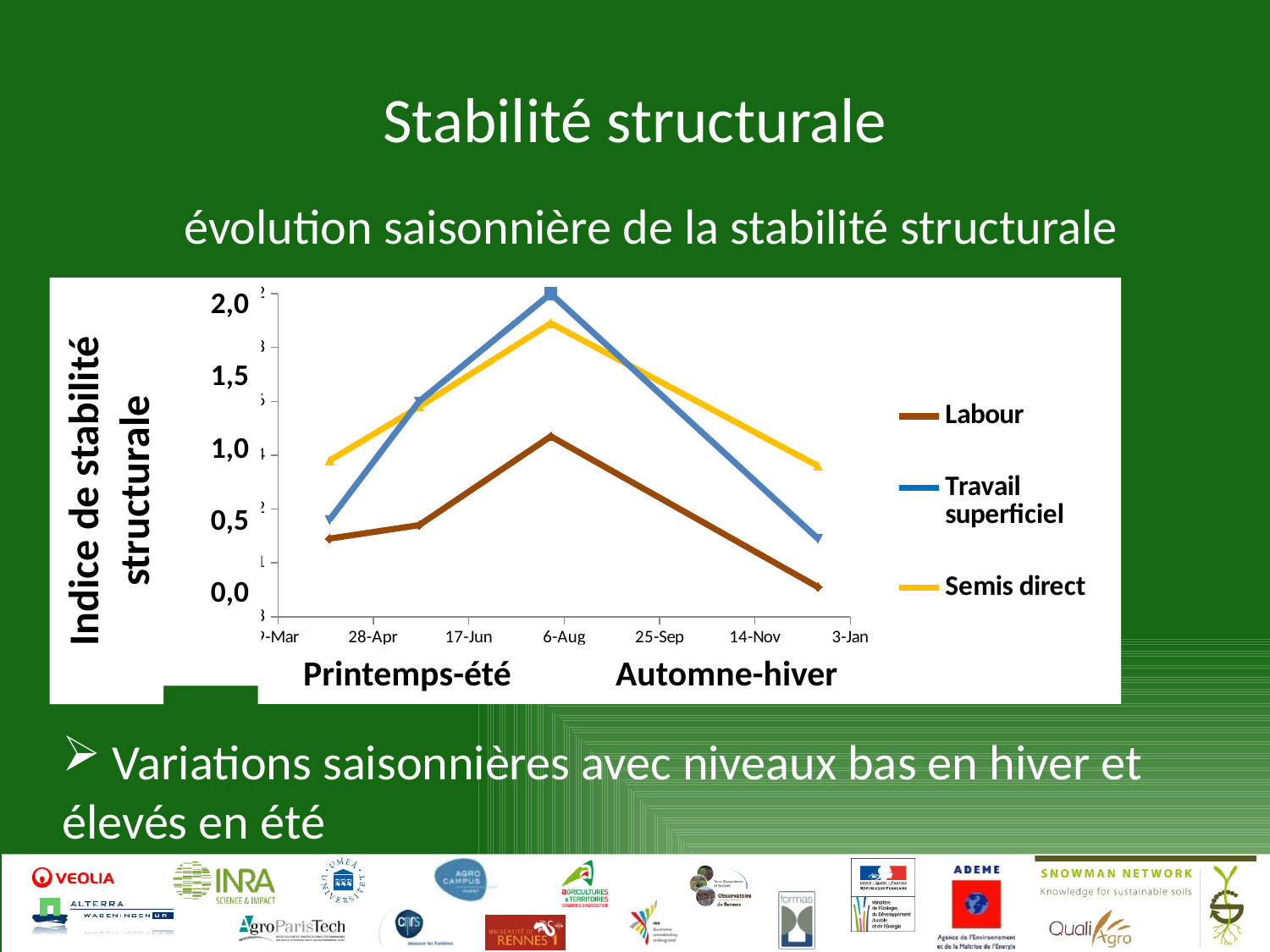

# Stabilité structurale
évolution saisonnière de la stabilité structurale
2,0

1,5

1,0

0,5

0,0

### Chart

| Category | Labour | Travail superficiel | Semis direct |
|---|---|---|---|

### Chart

| Category | AS MP | AS ST | AS NT |
|---|---|---|---|
Indice de stabilité structurale
Printemps-été             Automne-hiver
 Variations saisonnières avec niveaux bas en hiver et élevés en été